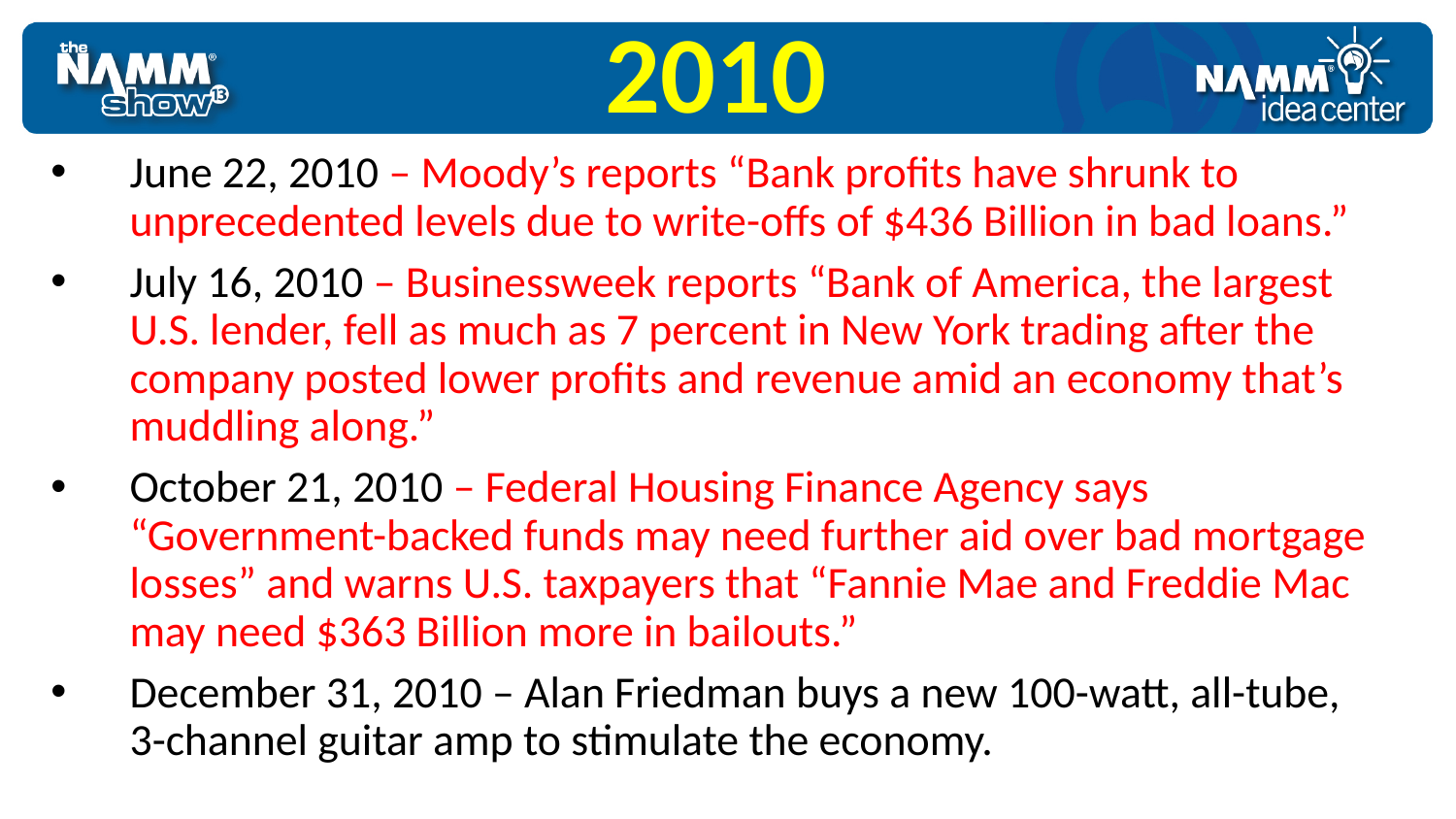

2010
June 22, 2010 – Moody’s reports “Bank profits have shrunk to unprecedented levels due to write-offs of $436 Billion in bad loans.”
July 16, 2010 – Businessweek reports “Bank of America, the largest U.S. lender, fell as much as 7 percent in New York trading after the company posted lower profits and revenue amid an economy that’s muddling along.”
October 21, 2010 – Federal Housing Finance Agency says “Government-backed funds may need further aid over bad mortgage losses” and warns U.S. taxpayers that “Fannie Mae and Freddie Mac may need $363 Billion more in bailouts.”
December 31, 2010 – Alan Friedman buys a new 100-watt, all-tube, 3-channel guitar amp to stimulate the economy.